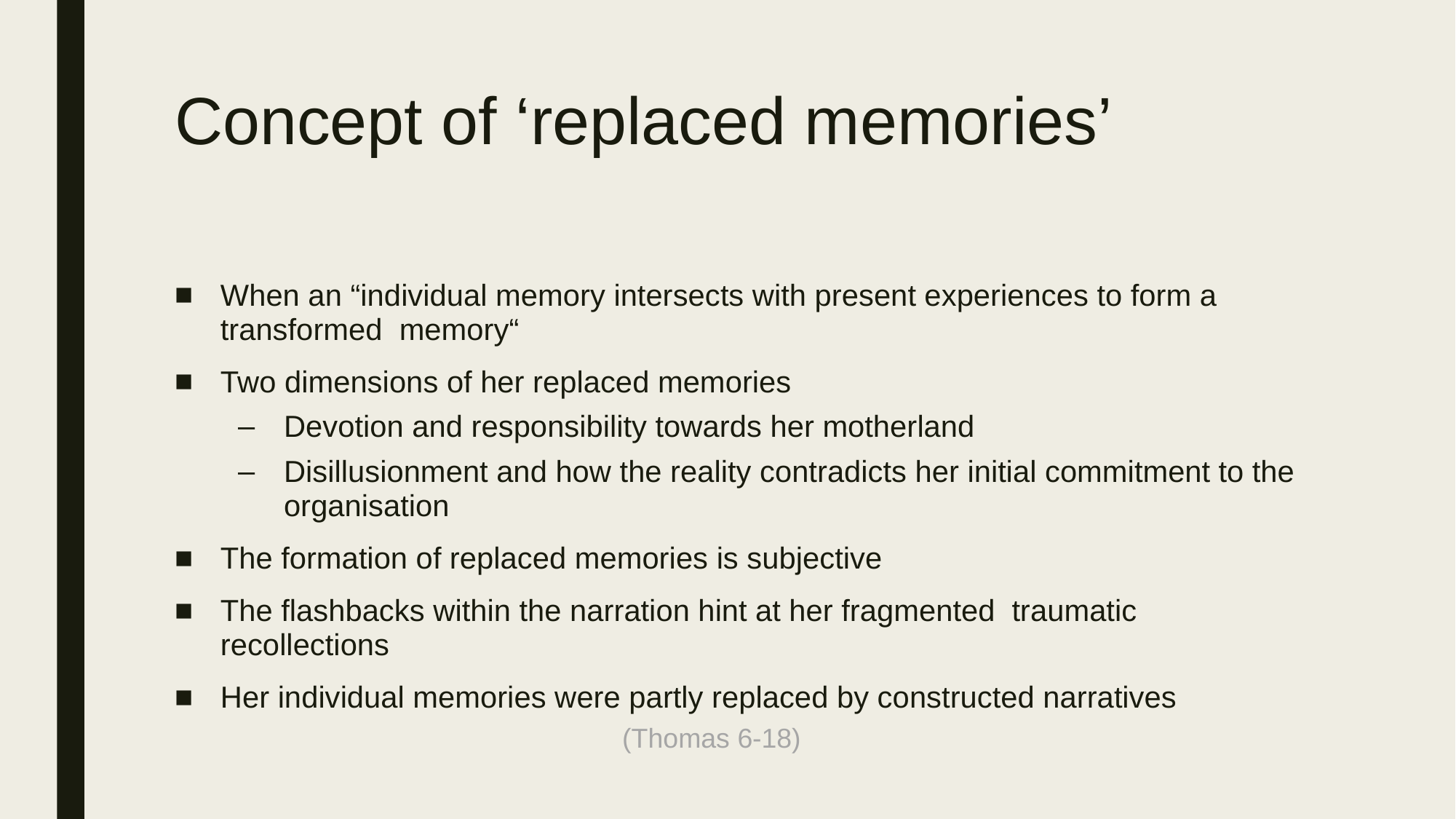

# Concept of ‘replaced memories’
When an “individual memory intersects with present experiences to form a transformed  memory“
Two dimensions of her replaced memories
Devotion and responsibility towards her motherland
Disillusionment and how the reality contradicts her initial commitment to the organisation
The formation of replaced memories is subjective
The flashbacks within the narration hint at her fragmented  traumatic recollections
Her individual memories were partly replaced by constructed narratives

(Thomas 6-18)